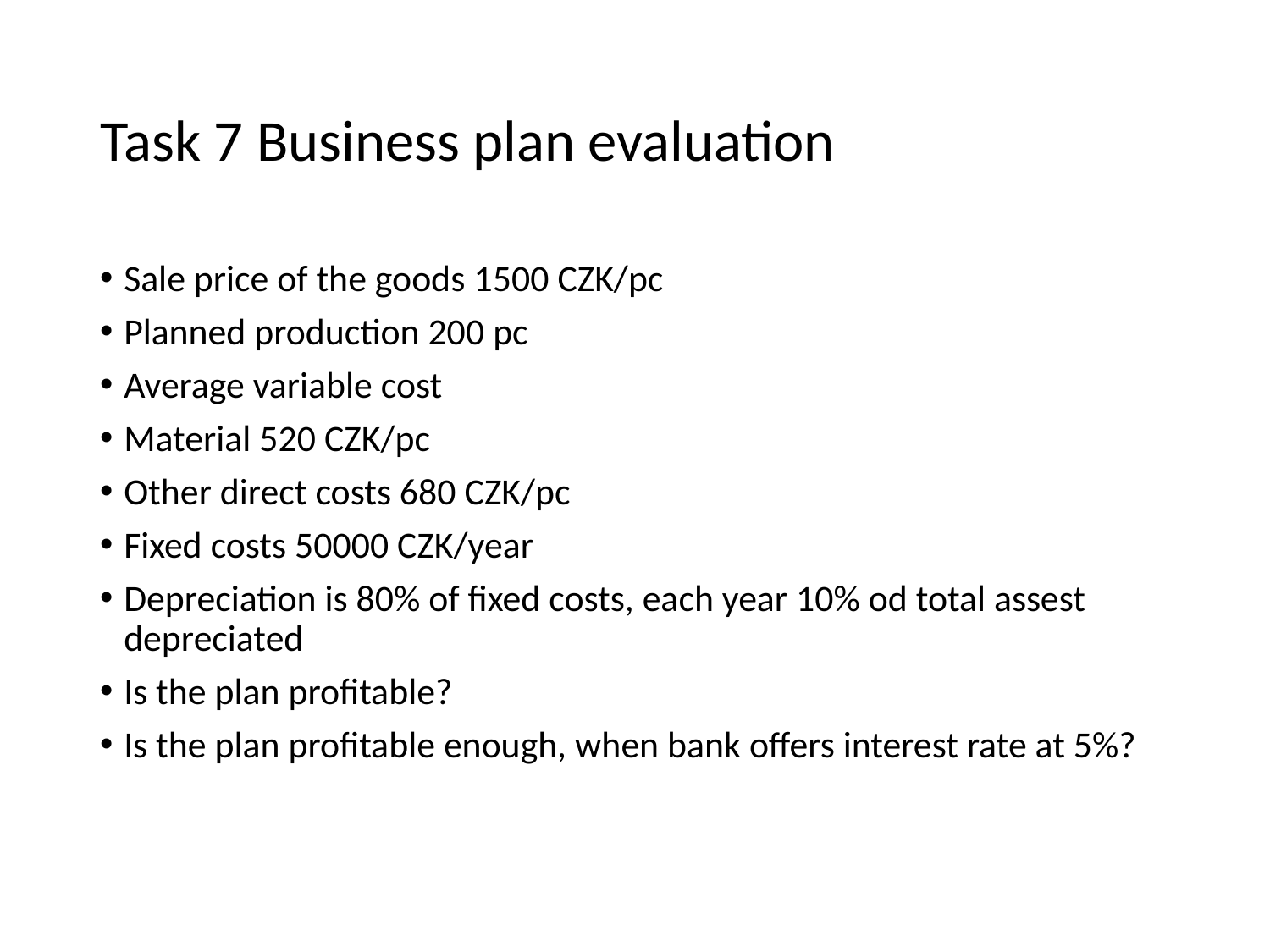

# Task 7 Business plan evaluation
Sale price of the goods 1500 CZK/pc
Planned production 200 pc
Average variable cost
Material 520 CZK/pc
Other direct costs 680 CZK/pc
Fixed costs 50000 CZK/year
Depreciation is 80% of fixed costs, each year 10% od total assest depreciated
Is the plan profitable?
Is the plan profitable enough, when bank offers interest rate at 5%?